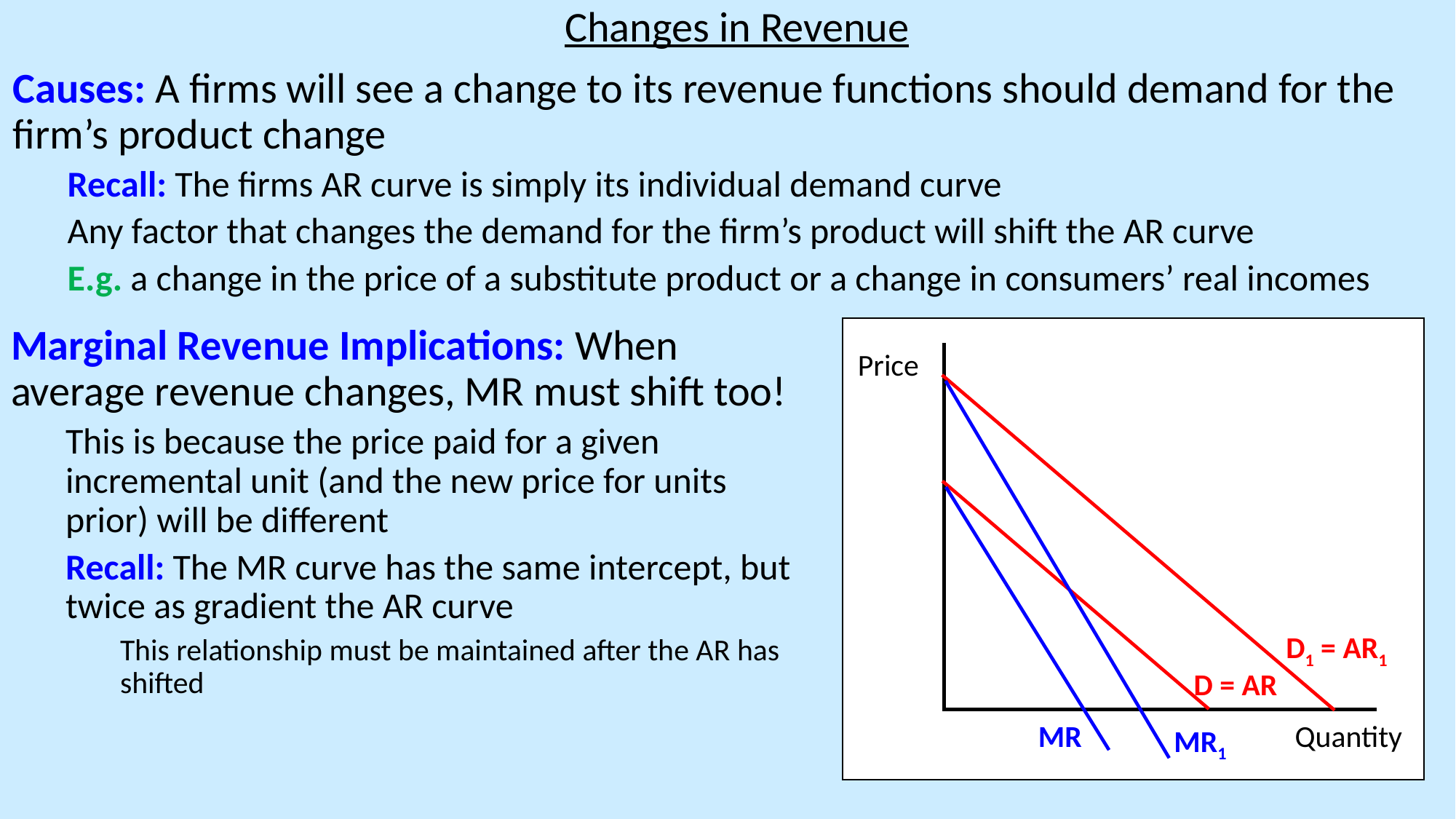

Changes in Revenue
Causes: A firms will see a change to its revenue functions should demand for the firm’s product change
Recall: The firms AR curve is simply its individual demand curve
Any factor that changes the demand for the firm’s product will shift the AR curve
E.g. a change in the price of a substitute product or a change in consumers’ real incomes
Marginal Revenue Implications: When average revenue changes, MR must shift too!
This is because the price paid for a given incremental unit (and the new price for units prior) will be different
Recall: The MR curve has the same intercept, but twice as gradient the AR curve
This relationship must be maintained after the AR has shifted

Price
D = AR
Quantity
D1 = AR1
MR1
MR